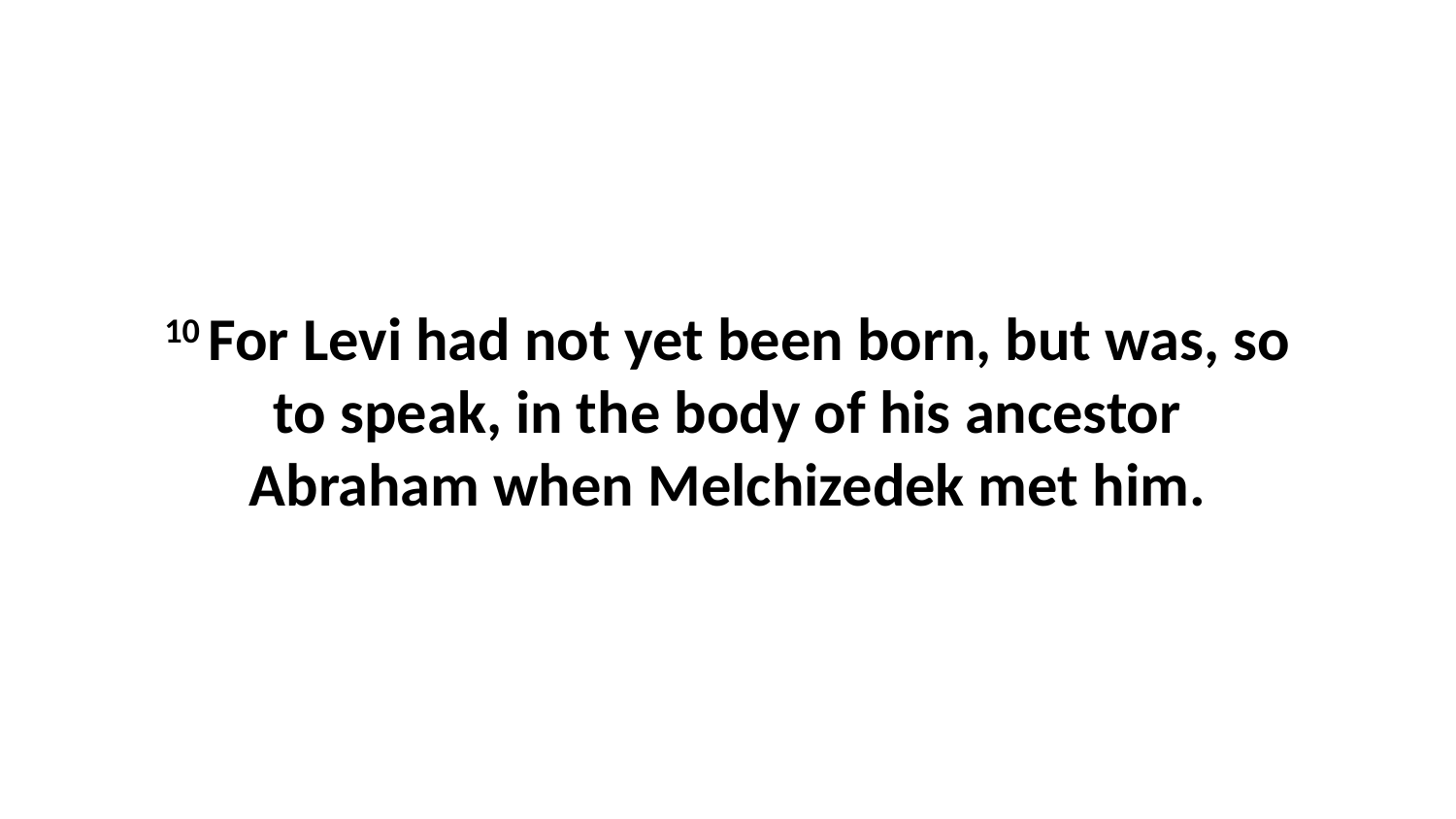

10 For Levi had not yet been born, but was, so to speak, in the body of his ancestor Abraham when Melchizedek met him.